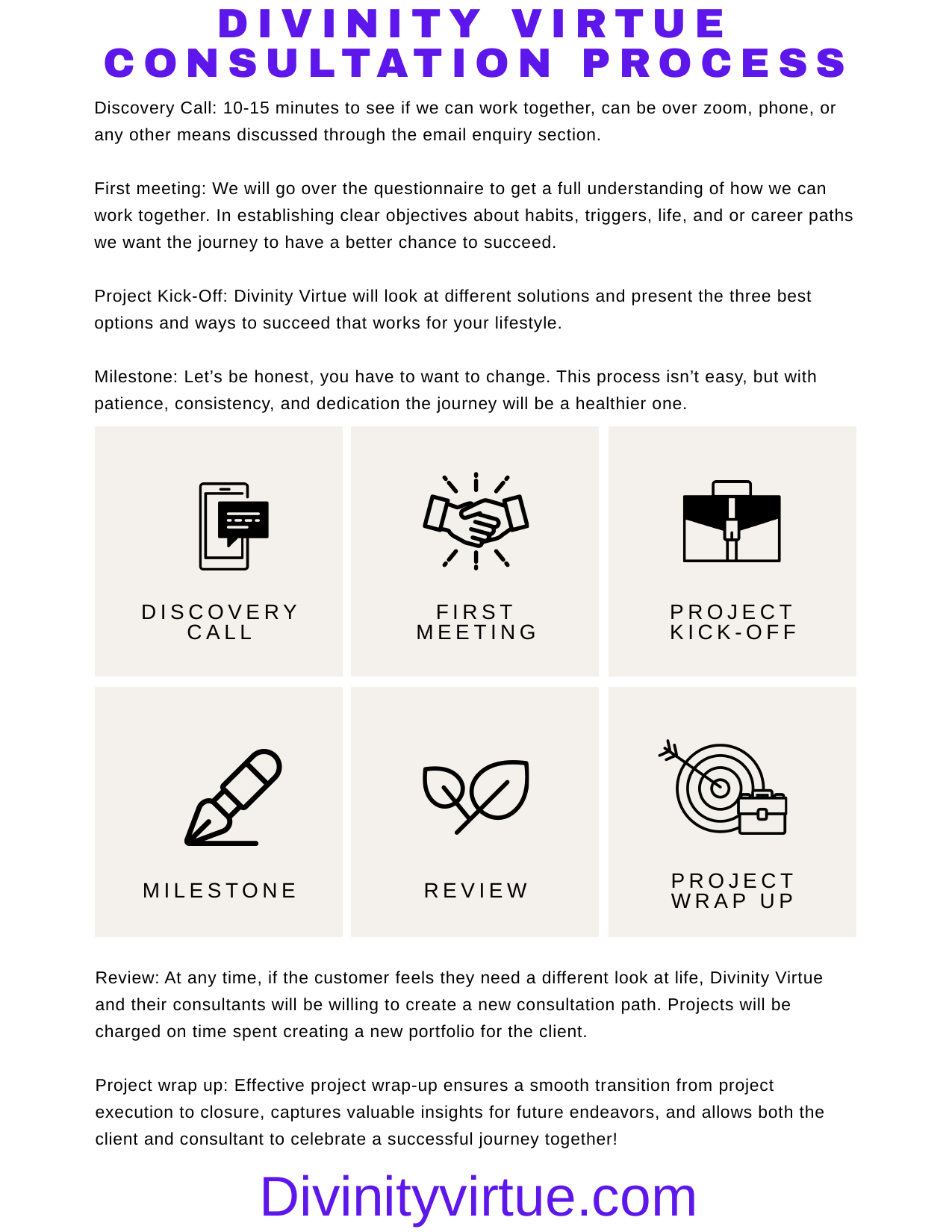

DIVINITY VIRTUE CONSULTATION PROCESS
Discovery Call: 10-15 minutes to see if we can work together, can be over zoom, phone, or any other means discussed through the email enquiry section.

First meeting: We will go over the questionnaire to get a full understanding of how we can work together. In establishing clear objectives about habits, triggers, life, and or career paths we want the journey to have a better chance to succeed.

Project Kick-Off: Divinity Virtue will look at different solutions and present the three best options and ways to succeed that works for your lifestyle.

Milestone: Let’s be honest, you have to want to change. This process isn’t easy, but with patience, consistency, and dedication the journey will be a healthier one.

DISCOVERY
CALL
FIRST MEETING
PROJECT KICK-OFF

PROJECT
WRAP UP
MILESTONE
REVIEW
Review: At any time, if the customer feels they need a different look at life, Divinity Virtue and their consultants will be willing to create a new consultation path. Projects will be charged on time spent creating a new portfolio for the client.

Project wrap up: Effective project wrap-up ensures a smooth transition from project execution to closure, captures valuable insights for future endeavors, and allows both the client and consultant to celebrate a successful journey together!
Divinityvirtue.com